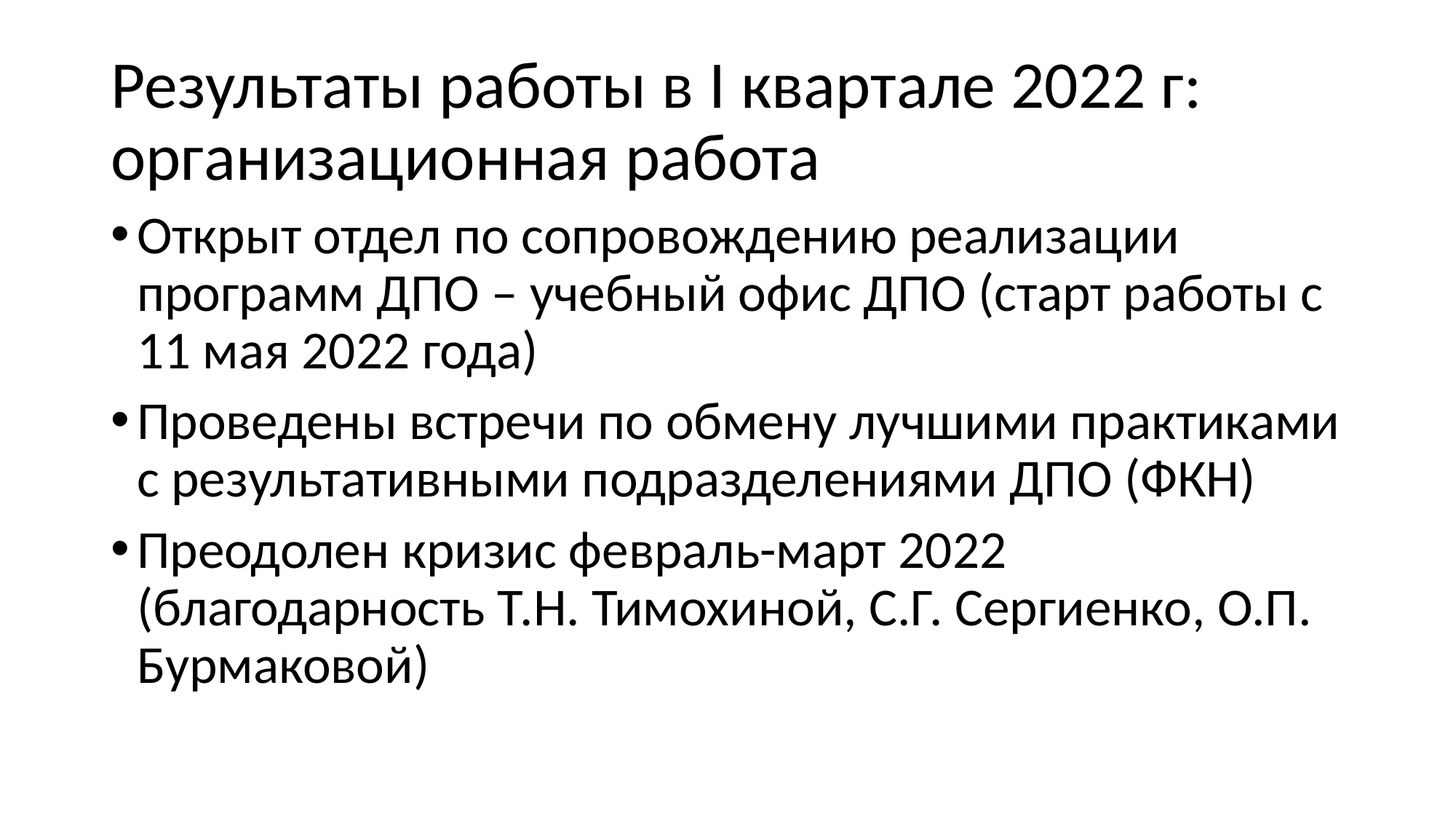

# Результаты работы в I квартале 2022 г: организационная работа
Открыт отдел по сопровождению реализации программ ДПО – учебный офис ДПО (старт работы с 11 мая 2022 года)
Проведены встречи по обмену лучшими практиками с результативными подразделениями ДПО (ФКН)
Преодолен кризис февраль-март 2022 (благодарность Т.Н. Тимохиной, С.Г. Сергиенко, О.П. Бурмаковой)